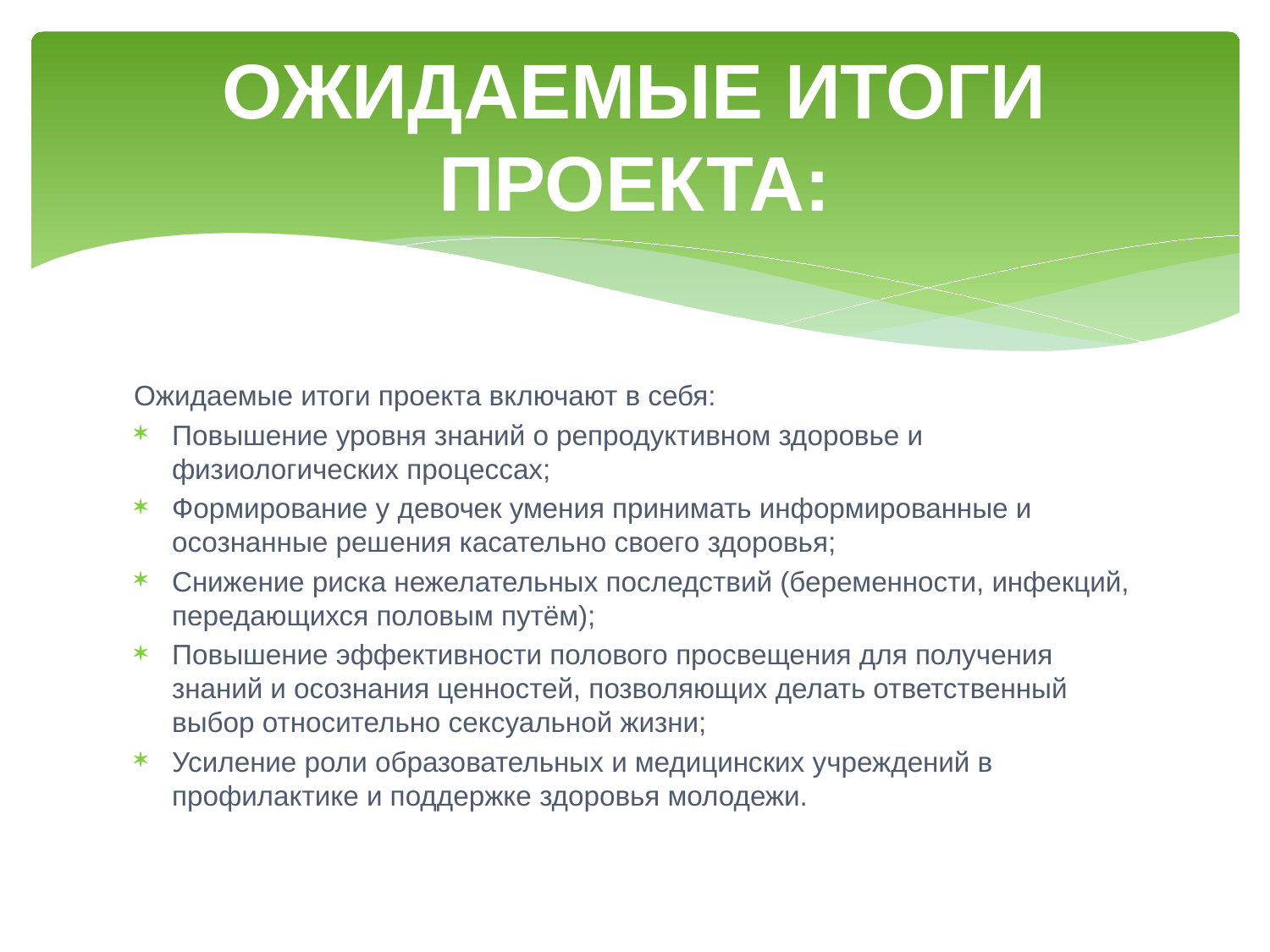

# ОЖИДАЕМЫЕ ИТОГИ ПРОЕКТА:
Ожидаемые итоги проекта включают в себя:
Повышение уровня знаний о репродуктивном здоровье и физиологических процессах;
Формирование у девочек умения принимать информированные и осознанные решения касательно своего здоровья;
Снижение риска нежелательных последствий (беременности, инфекций, передающихся половым путём);
Повышение эффективности полового просвещения для получения знаний и осознания ценностей, позволяющих делать ответственный выбор относительно сексуальной жизни;
Усиление роли образовательных и медицинских учреждений в профилактике и поддержке здоровья молодежи.